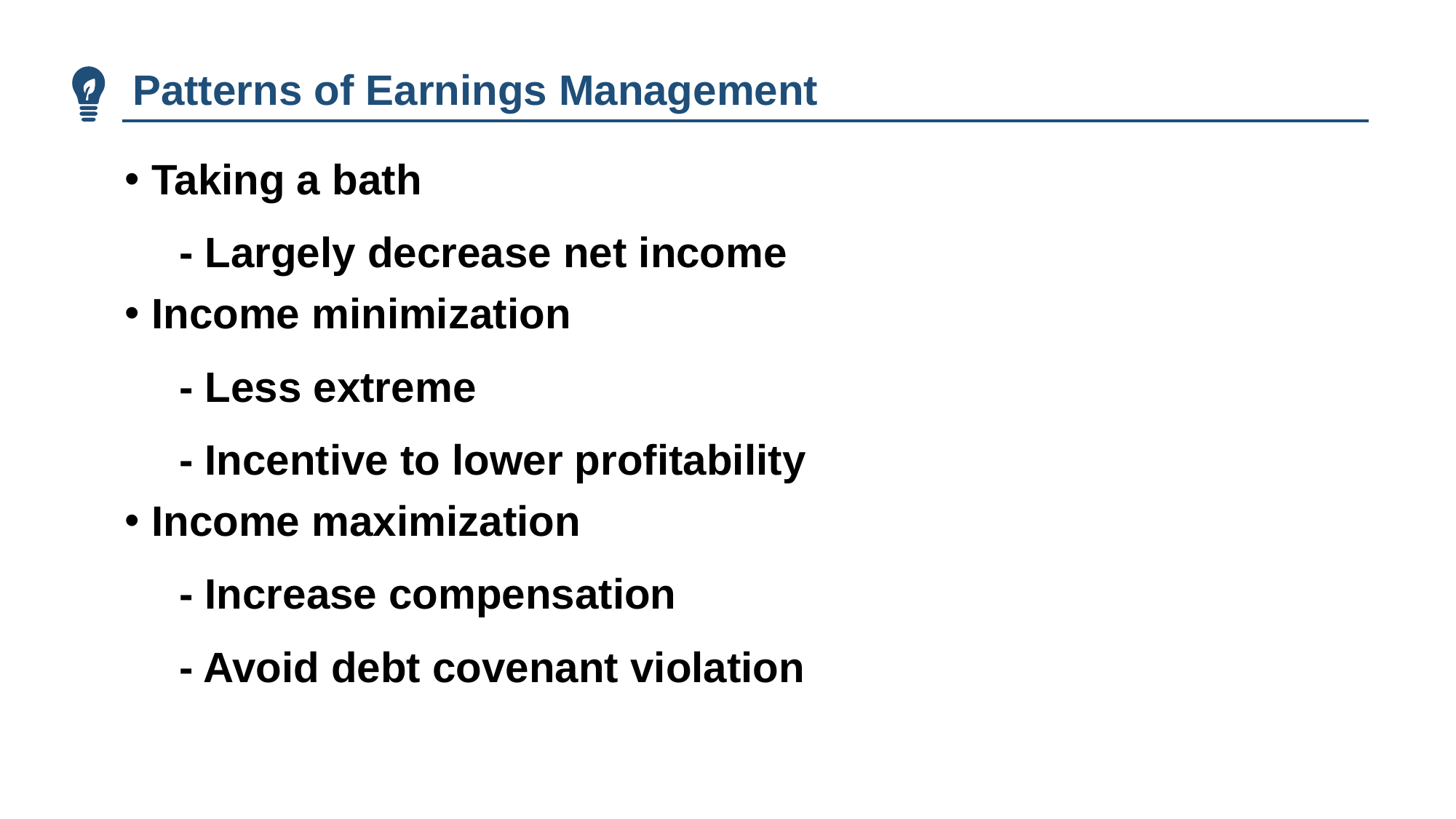

Patterns of Earnings Management

Taking a bath
- Largely decrease net income
Income minimization
- Less extreme
- Incentive to lower profitability
Income maximization
- Increase compensation
- Avoid debt covenant violation